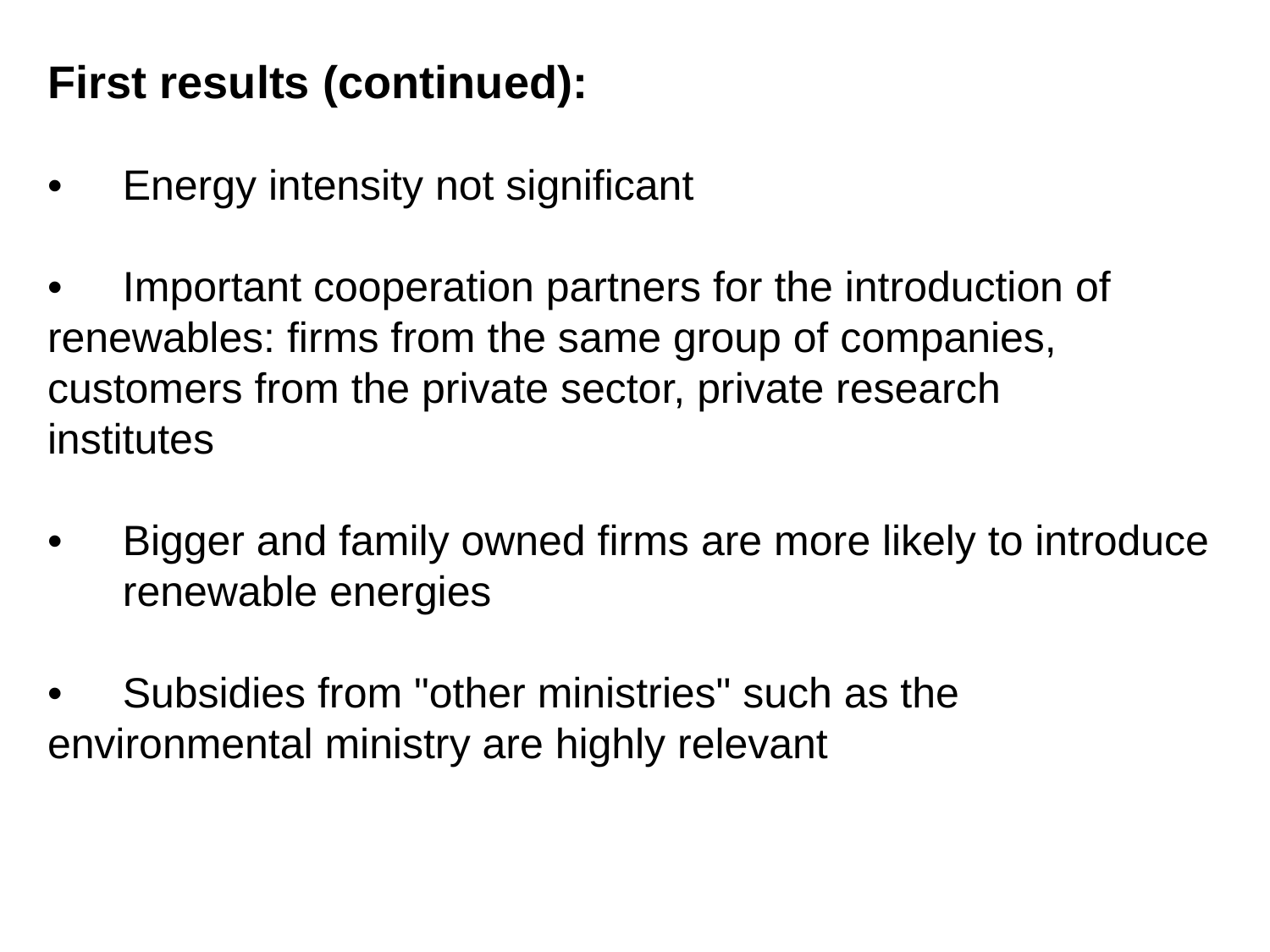

First results (continued):

• 	Energy intensity not significant

•	Important cooperation partners for the introduction of 	renewables: firms from the same group of companies,  	customers from the private sector, private research 	institutes

•	Bigger and family owned firms are more likely to introduce 	renewable energies

•	Subsidies from "other ministries" such as the 	environmental ministry are highly relevant